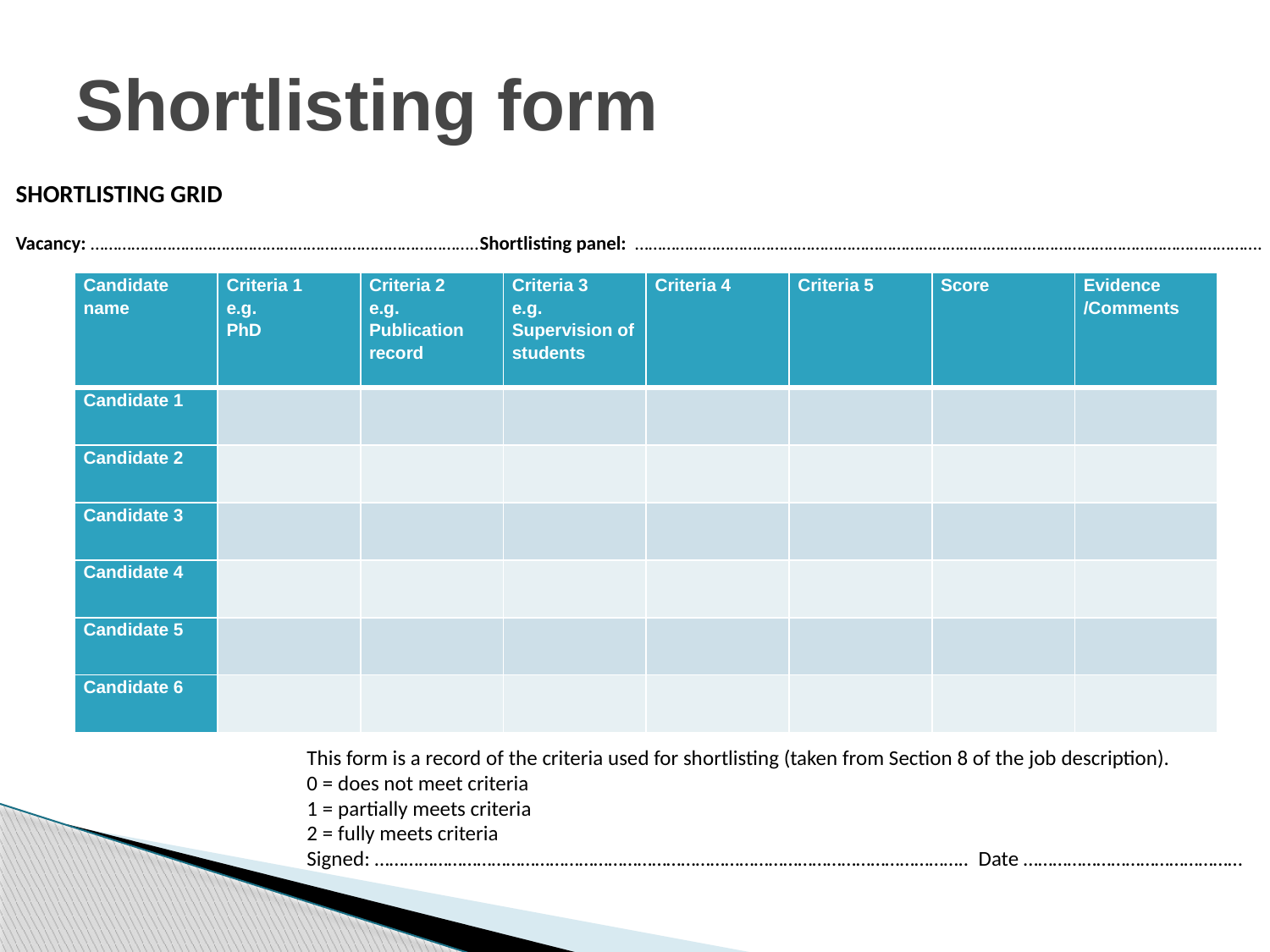

# Shortlisting form

SHORTLISTING GRID

Vacancy: …………………………………………………………………………..Shortlisting panel:  ………………………………………………………………………………………………………………………….

| Candidate name | Criteria 1 e.g. PhD | Criteria 2 e.g. Publication record | Criteria 3 e.g. Supervision of students | Criteria 4 | Criteria 5 | Score | Evidence /Comments |
| --- | --- | --- | --- | --- | --- | --- | --- |
| Candidate 1 |  |  |  |  |  |  |  |
| Candidate 2 |  |  |  |  |  |  |  |
| Candidate 3 |  |  |  |  |  |  |  |
| Candidate 4 |  |  |  |  |  |  |  |
| Candidate 5 |  |  |  |  |  |  |  |
| Candidate 6 |  |  |  |  |  |  |  |
This form is a record of the criteria used for shortlisting (taken from Section 8 of the job description).
0 = does not meet criteria
1 = partially meets criteria
2 = fully meets criteria
Signed: …………………………………………………………………………………………………………..  Date ………………………………………